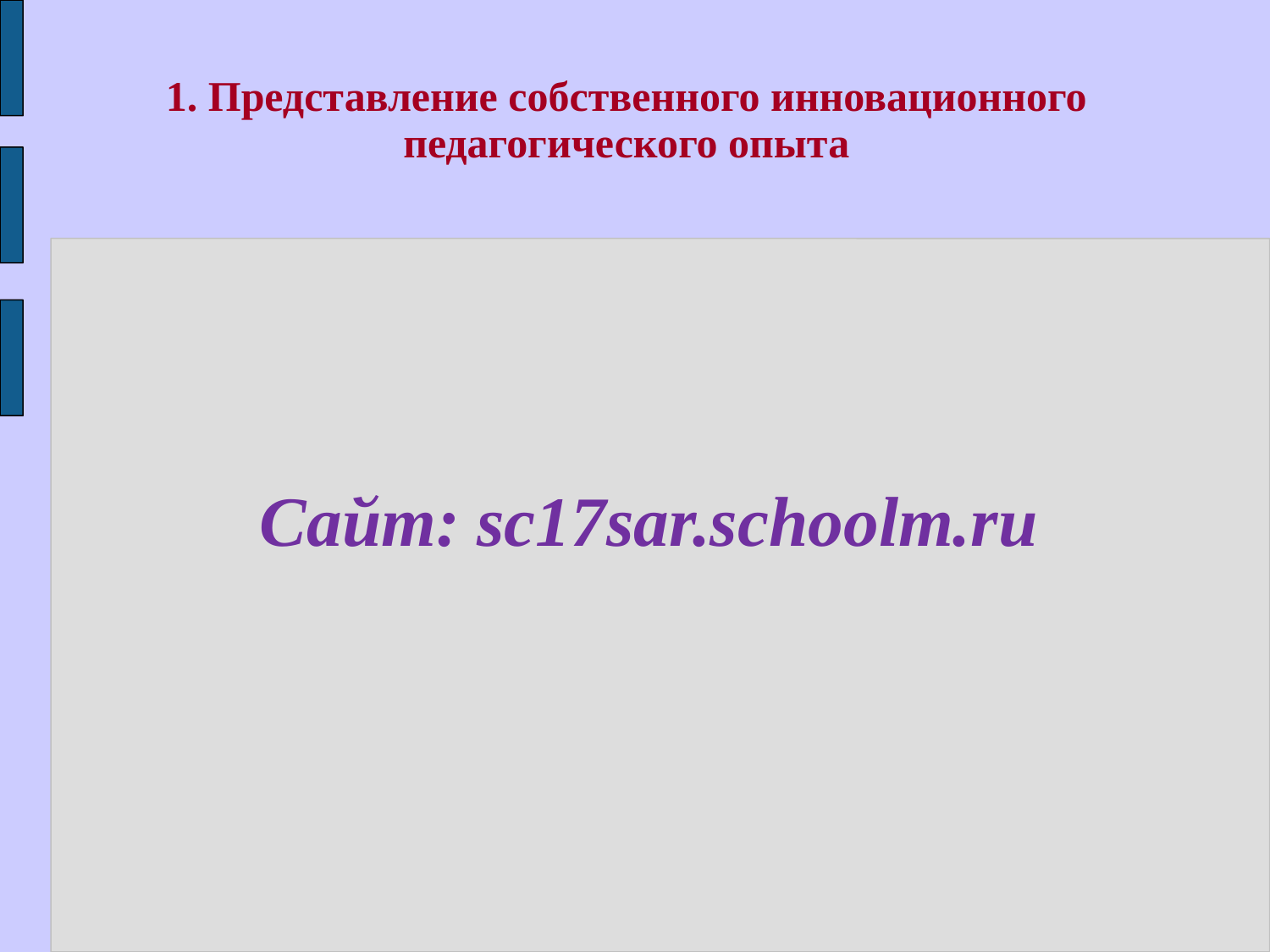

1. Представление собственного инновационного педагогического опыта
Сайт: sc17sar.schoolm.ru